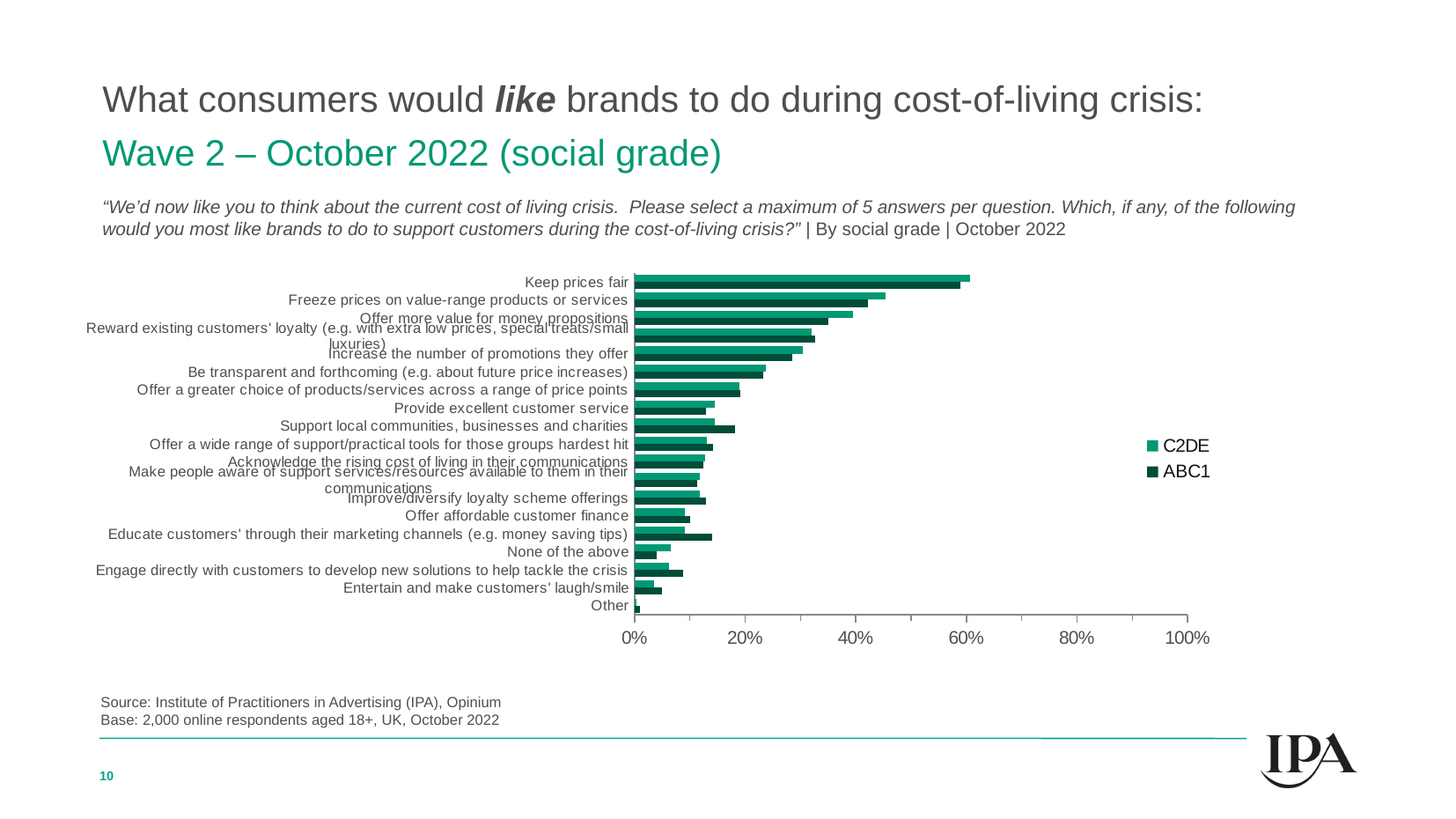

What consumers would like brands to do during cost-of-living crisis:
Wave 2 – October 2022 (social grade)

“We’d now like you to think about the current cost of living crisis.  Please select a maximum of 5 answers per question. Which, if any, of the following would you most like brands to do to support customers during the cost-of-living crisis?” | By social grade | October 2022

### Chart

| Category | ABC1 | C2DE |
|---|---|---|
| Other | 0.010084644513785419 | 0.0034464262452045045 |
| Entertain and make customers' laugh/smile | 0.04936860316201296 | 0.03530477488121671 |
| Engage directly with customers to develop new solutions to help tackle the crisis | 0.0871966458427007 | 0.06275266571917024 |
| None of the above | 0.03933596224533543 | 0.06594009666804496 |
| Educate customers' through their marketing channels (e.g. money saving tips) | 0.1404184539497394 | 0.09007549520853456 |
| Offer affordable customer finance | 0.10028897085911463 | 0.09092498046436036 |
| Improve/diversify loyalty scheme offerings | 0.1294475699686731 | 0.11818396437196714 |
| Make people aware of support services/resources available to them in their communications | 0.11385164445001023 | 0.11820475325283697 |
| Acknowledge the rising cost of living in their communications | 0.12415382423479458 | 0.12814013117121667 |
| Offer a wide range of support/practical tools for those groups hardest hit | 0.14228968274431758 | 0.13057785637005243 |
| Support local communities, businesses and charities | 0.1817907702681084 | 0.14453679448139295 |
| Provide excellent customer service | 0.12939224188970305 | 0.1454948664506937 |
| Offer a greater choice of products/services across a range of price points | 0.1918775961561199 | 0.18899897919402192 |
| Be transparent and forthcoming (e.g. about future price increases) | 0.23212546241768703 | 0.2381242612289432 |
| Increase the number of promotions they offer | 0.2853538435049911 | 0.3046049106072758 |
| Reward existing customers' loyalty (e.g. with extra low prices, special treats/small luxuries) | 0.3258322449261191 | 0.32033442471409757 |
| Offer more value for money propositions | 0.35027071222921063 | 0.39561200786790385 |
| Freeze prices on value-range products or services | 0.42171032903690026 | 0.4539004519011756 |
| Keep prices fair | 0.5893521187065038 | 0.6062776297350873 |
Source: Institute of Practitioners in Advertising (IPA), Opinium
Base: 2,000 online respondents aged 18+, UK, October 2022
10